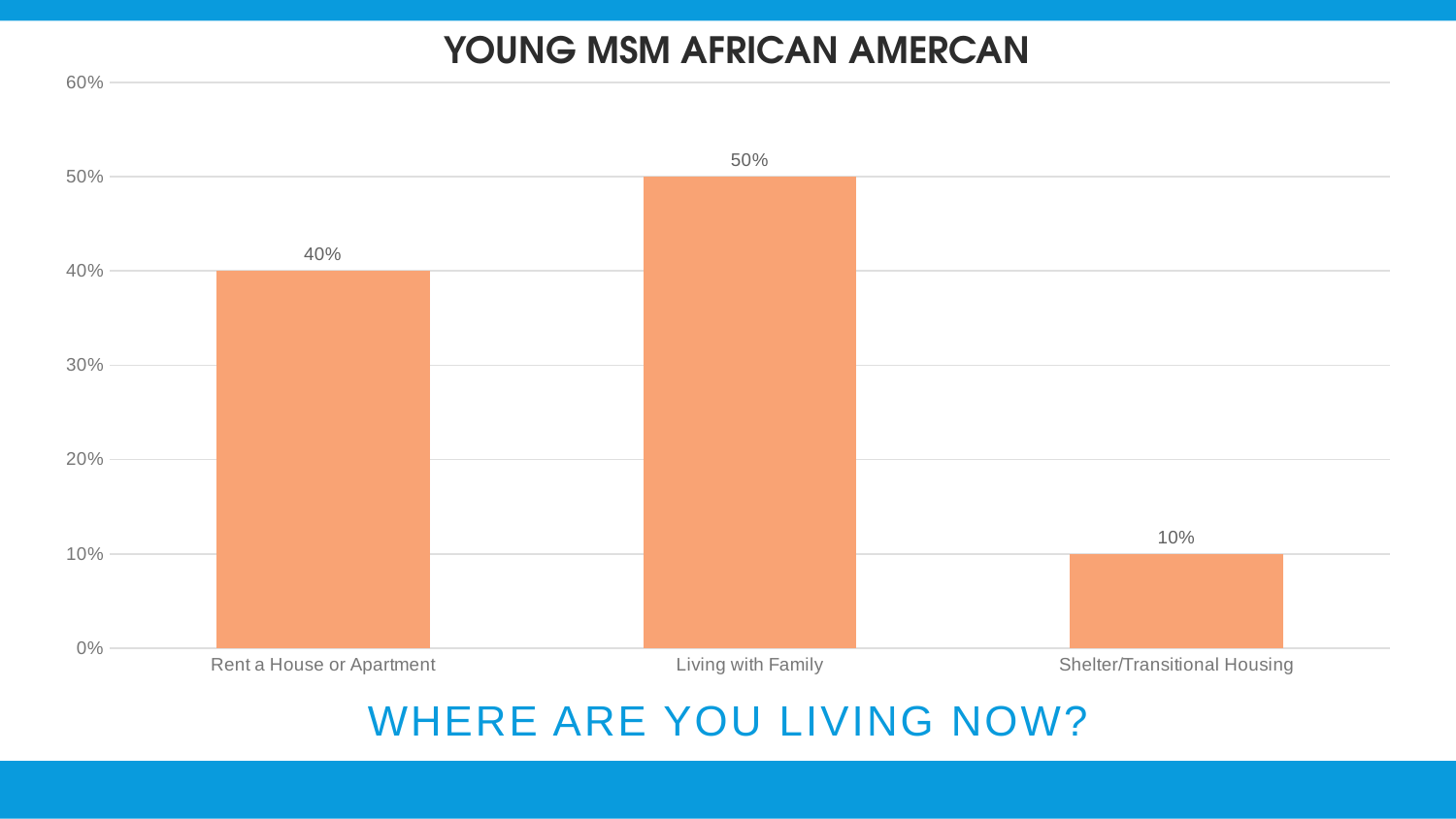

YOUNG MSM AFRICAN AMERCAN

### Chart

| Category | Responses |
|---|---|
| Rent a House or Apartment | 0.4 |
| Living with Family | 0.5 |
| Shelter/Transitional Housing | 0.1 |
# Where are you living now?